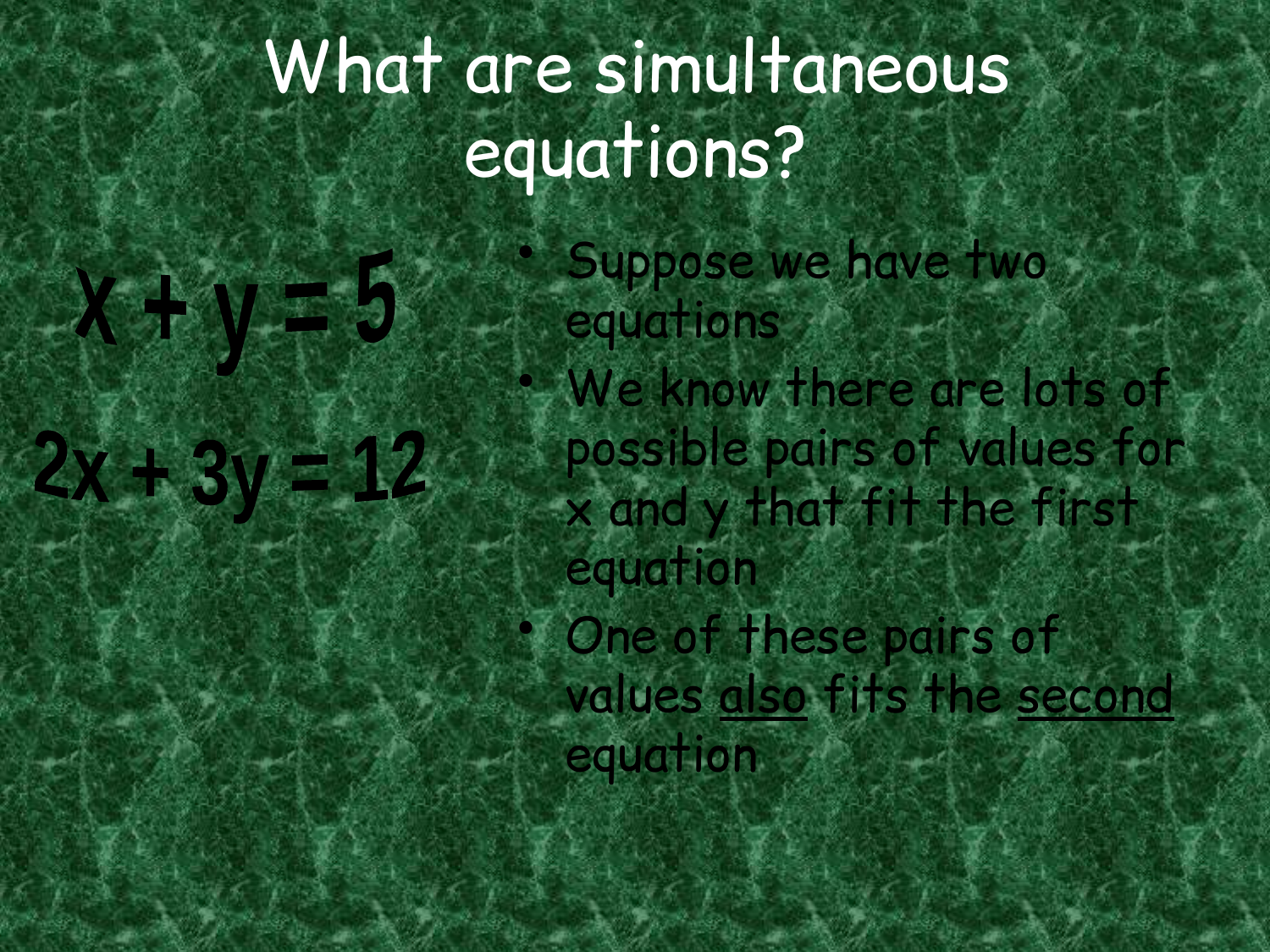

# What are simultaneous equations?
Suppose we have two equations
We know there are lots of possible pairs of values for x and y that fit the first equation
One of these pairs of values also fits the second equation

x + y = 5
2x + 3y = 12